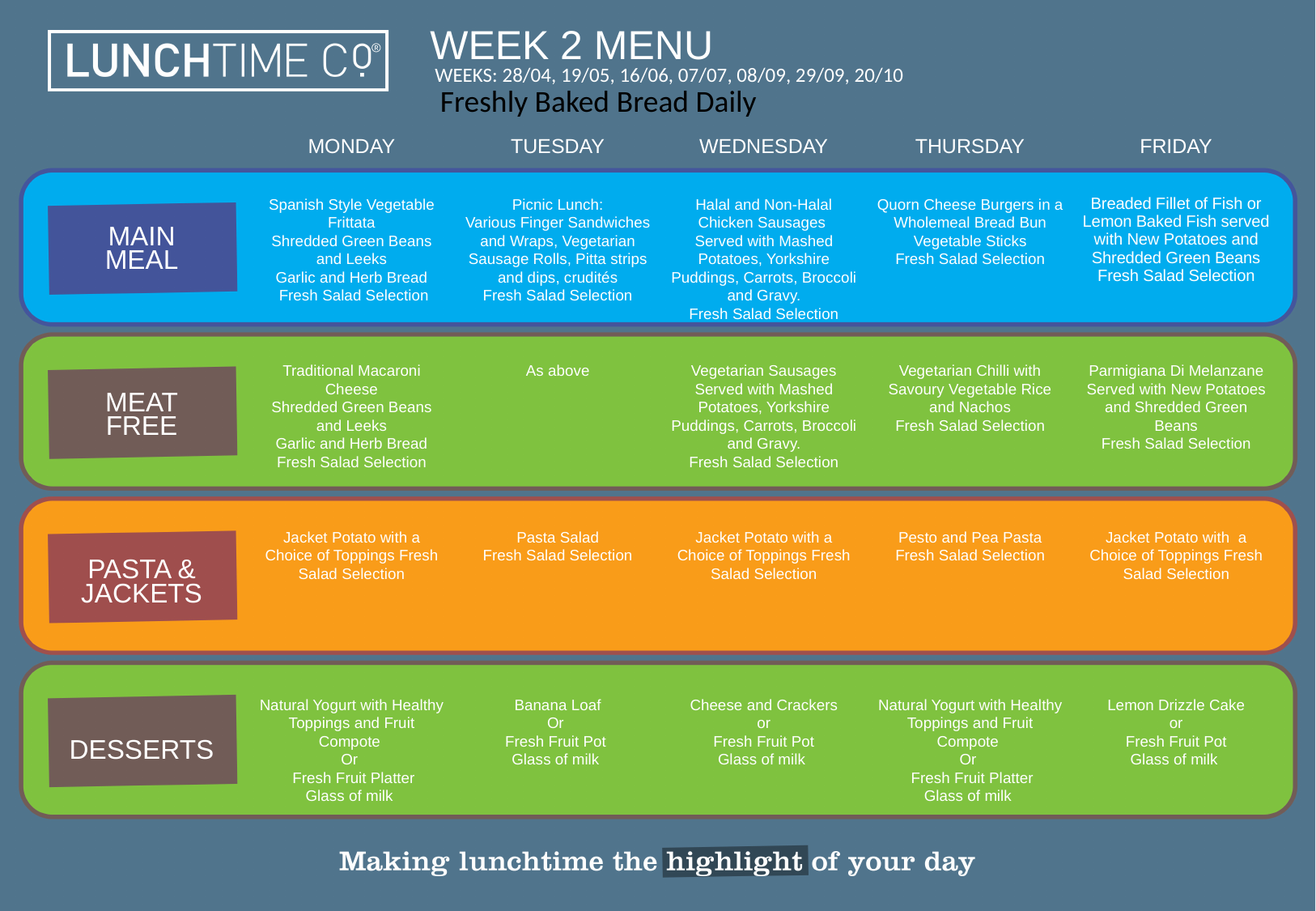

WEEKS: 28/04, 19/05, 16/06, 07/07, 08/09, 29/09, 20/10
WEEK 2 MENU
Freshly Baked Bread Daily
MONDAY
TUESDAY
WEDNESDAY
THURSDAY
FRIDAY
Spanish Style Vegetable Frittata
Shredded Green Beans and Leeks
Garlic and Herb Bread
 Fresh Salad Selection
Picnic Lunch:
Various Finger Sandwiches and Wraps, Vegetarian Sausage Rolls, Pitta strips and dips, crudités
Fresh Salad Selection
Halal and Non-Halal Chicken Sausages
Served with Mashed Potatoes, Yorkshire Puddings, Carrots, Broccoli and Gravy.
Fresh Salad Selection
Quorn Cheese Burgers in a Wholemeal Bread Bun
Vegetable Sticks
Fresh Salad Selection

Breaded Fillet of Fish or Lemon Baked Fish served with New Potatoes and Shredded Green Beans
Fresh Salad Selection

MAIN
MEAL
Traditional Macaroni Cheese
Shredded Green Beans and Leeks
Garlic and Herb Bread
Fresh Salad Selection
As above

Vegetarian Sausages Served with Mashed Potatoes, Yorkshire Puddings, Carrots, Broccoli and Gravy.
Fresh Salad Selection
Vegetarian Chilli with Savoury Vegetable Rice and Nachos
Fresh Salad Selection

Parmigiana Di Melanzane
Served with New Potatoes and Shredded Green Beans
Fresh Salad Selection

MEAT
FREE
Jacket Potato with a Choice of Toppings Fresh Salad Selection
Pasta Salad
Fresh Salad Selection
Jacket Potato with a Choice of Toppings Fresh Salad Selection
Pesto and Pea Pasta
Fresh Salad Selection
Jacket Potato with  a Choice of Toppings Fresh Salad Selection
PASTA & JACKETS
Natural Yogurt with Healthy Toppings and Fruit Compote
Or
 Fresh Fruit Platter
Glass of milk
Banana Loaf
Or
Fresh Fruit Pot
Glass of milk
Cheese and Crackers
or
Fresh Fruit Pot
Glass of milk
Natural Yogurt with Healthy Toppings and Fruit Compote
Or
 Fresh Fruit Platter
Glass of milk
Lemon Drizzle Cake
or
Fresh Fruit Pot
Glass of milk
DESSERTS